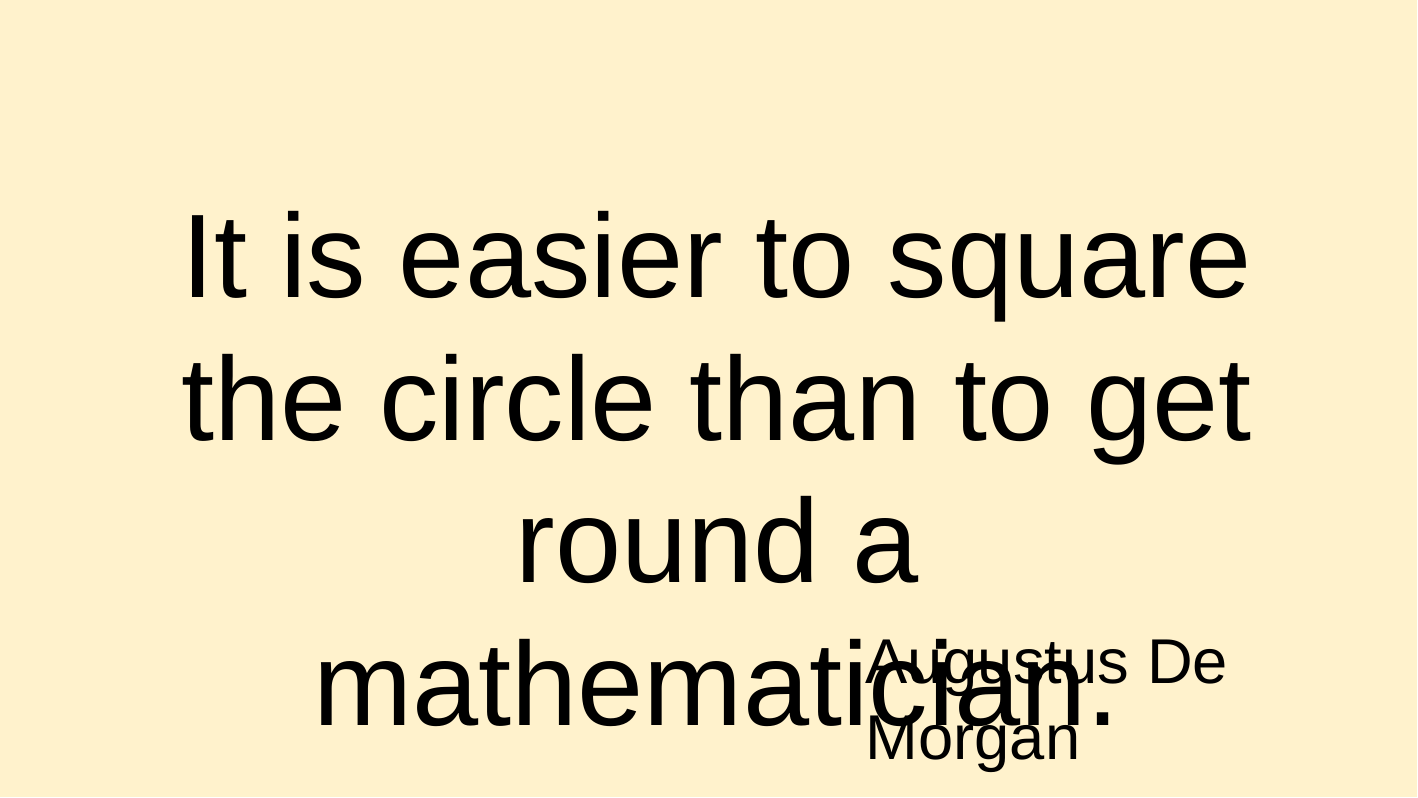

It is easier to square the circle than to get round a mathematician.
Augustus De Morgan